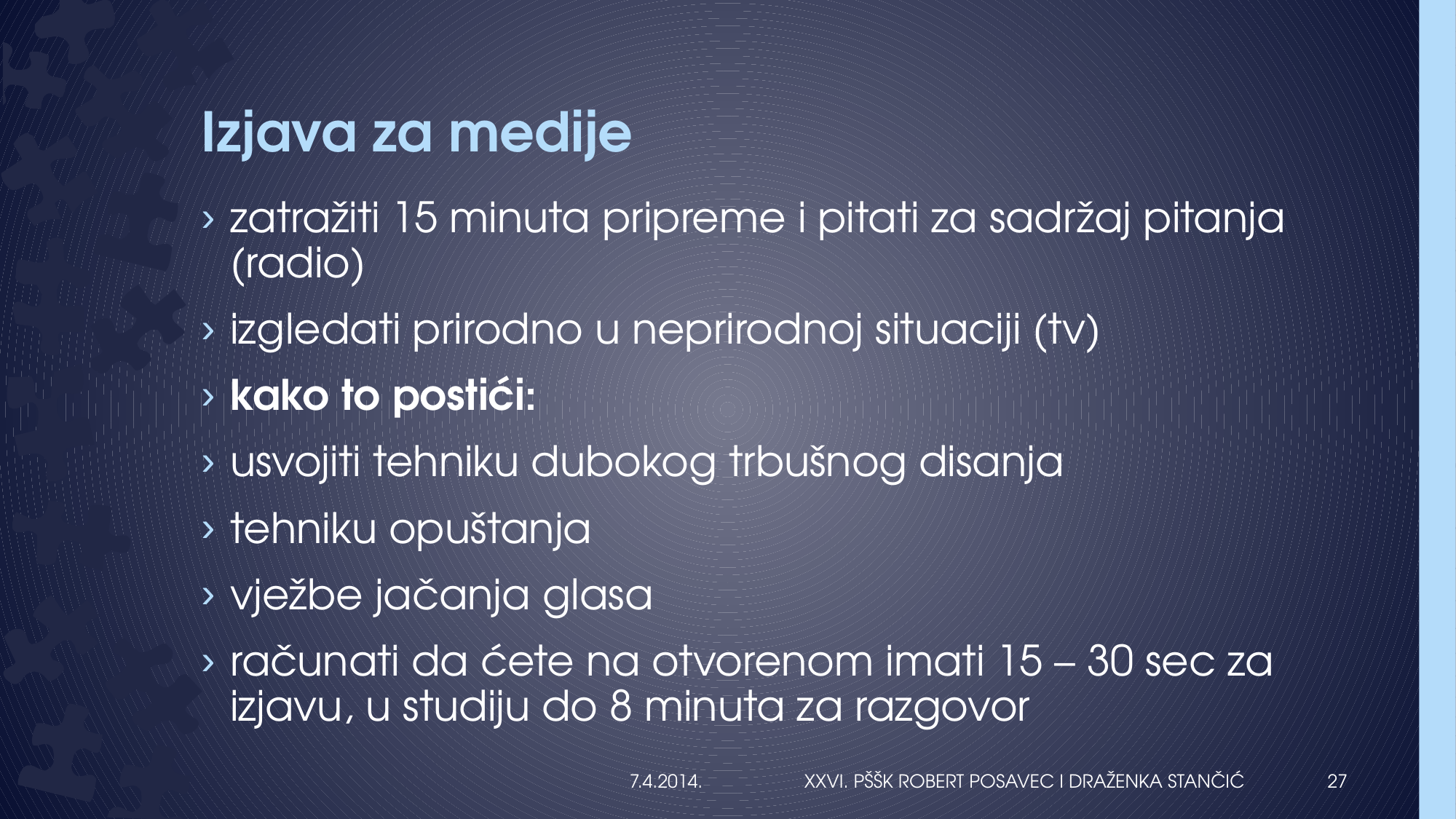

# Izjava za medije
zatražiti 15 minuta pripreme i pitati za sadržaj pitanja (radio)
izgledati prirodno u neprirodnoj situaciji (tv)
kako to postići:
usvojiti tehniku dubokog trbušnog disanja
tehniku opuštanja
vježbe jačanja glasa
računati da ćete na otvorenom imati 15 – 30 sec za izjavu, u studiju do 8 minuta za razgovor

7.4.2014.
XXVI. PŠŠK Robert Posavec i Draženka Stančić
27